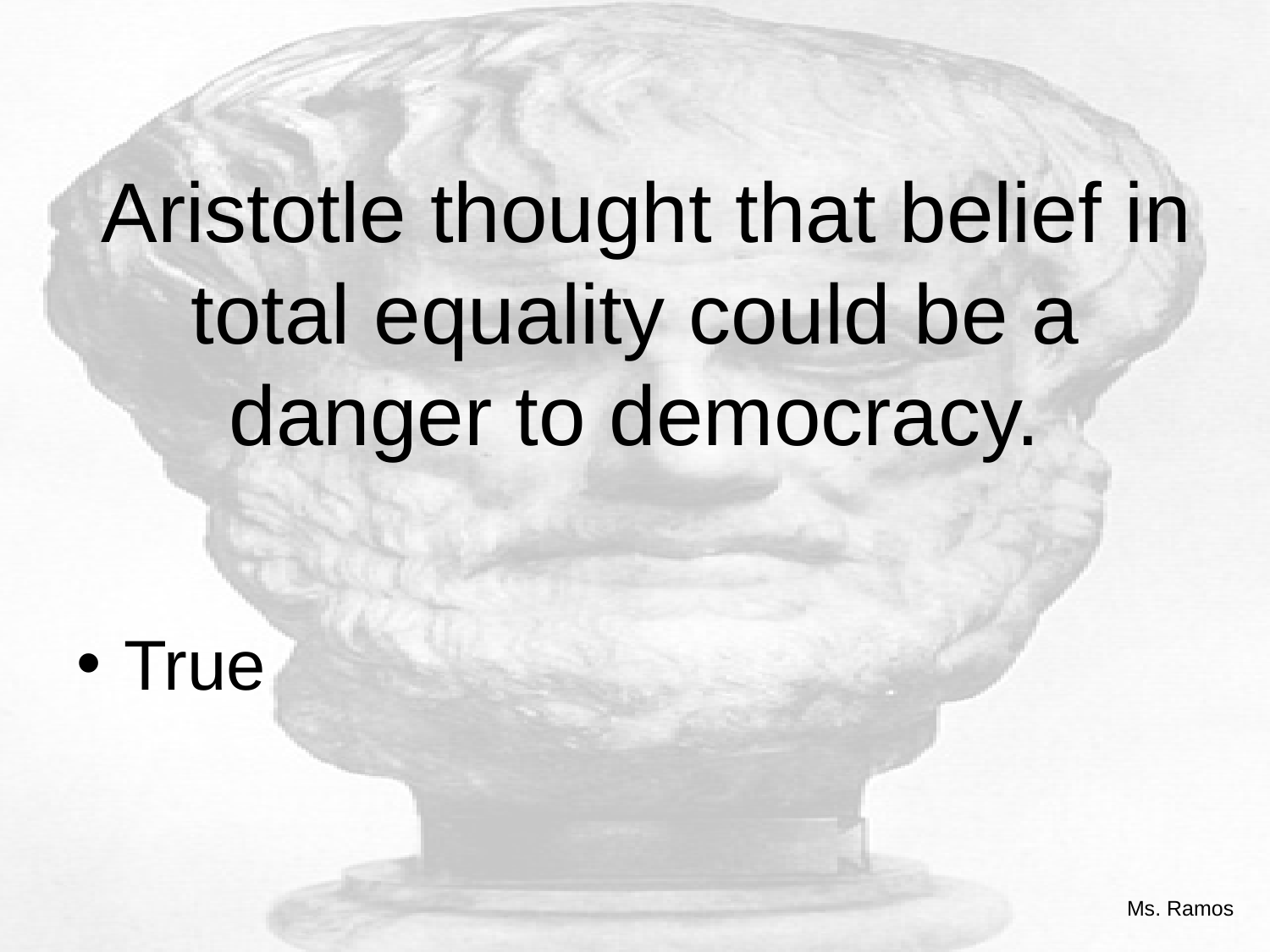

# Aristotle thought that belief in total equality could be a danger to democracy.
True
Ms. Ramos